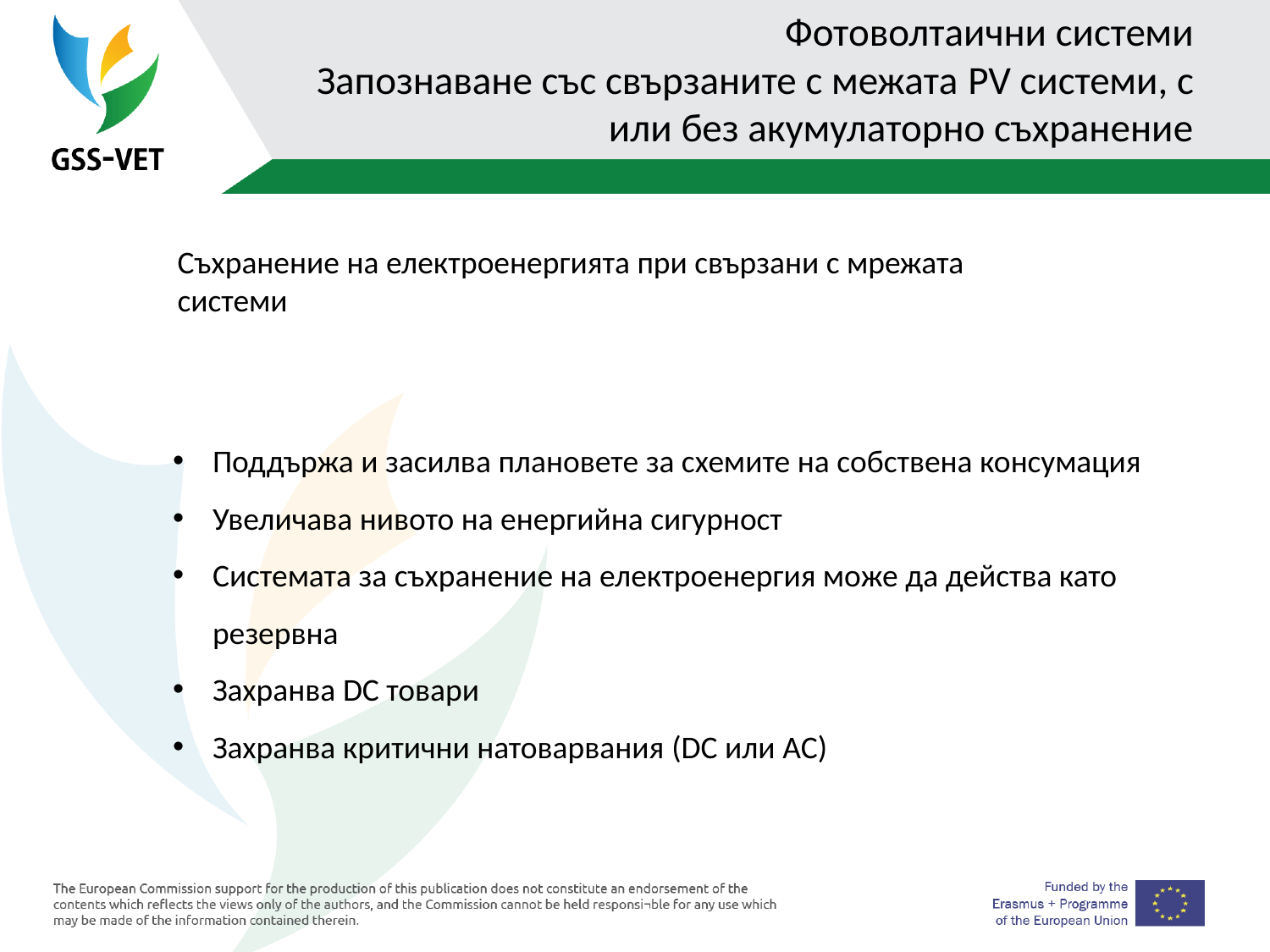

# Фотоволтаични системи Запознаване със свързаните с межата PV системи, с или без акумулаторно съхранение
Съхранение на електроенергията при свързани с мрежата системи
Поддържа и засилва плановете за схемите на собствена консумация
Увеличава нивото на енергийна сигурност
Системата за съхранение на електроенергия може да действа като резервна
Захранва DC товари
Захранва критични натоварвания (DC или AC)